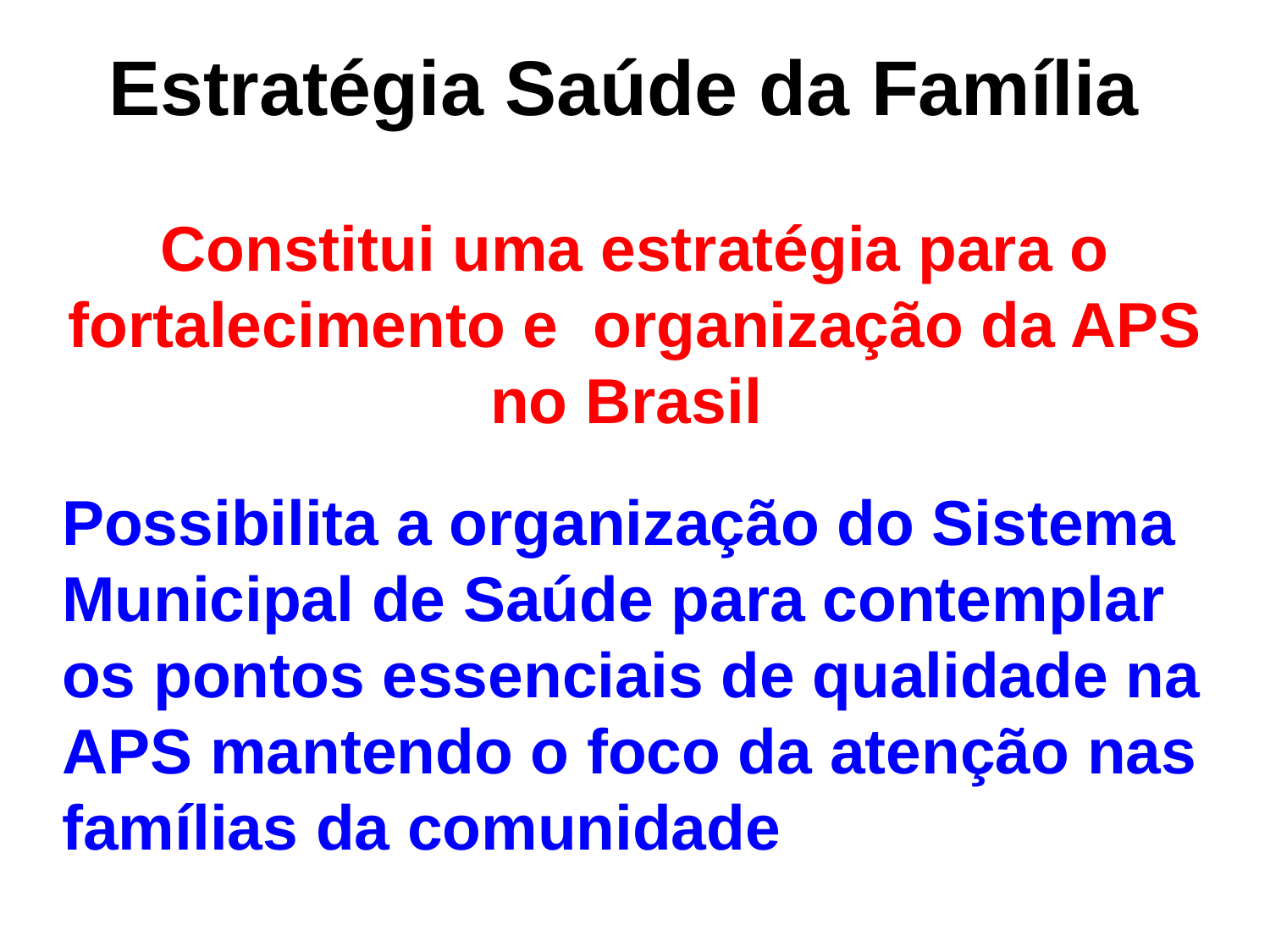

Estratégia Saúde da Família
Constitui uma estratégia para o fortalecimento e  organização da APS no Brasil

Possibilita a organização do Sistema Municipal de Saúde para contemplar os pontos essenciais de qualidade na APS mantendo o foco da atenção nas famílias da comunidade